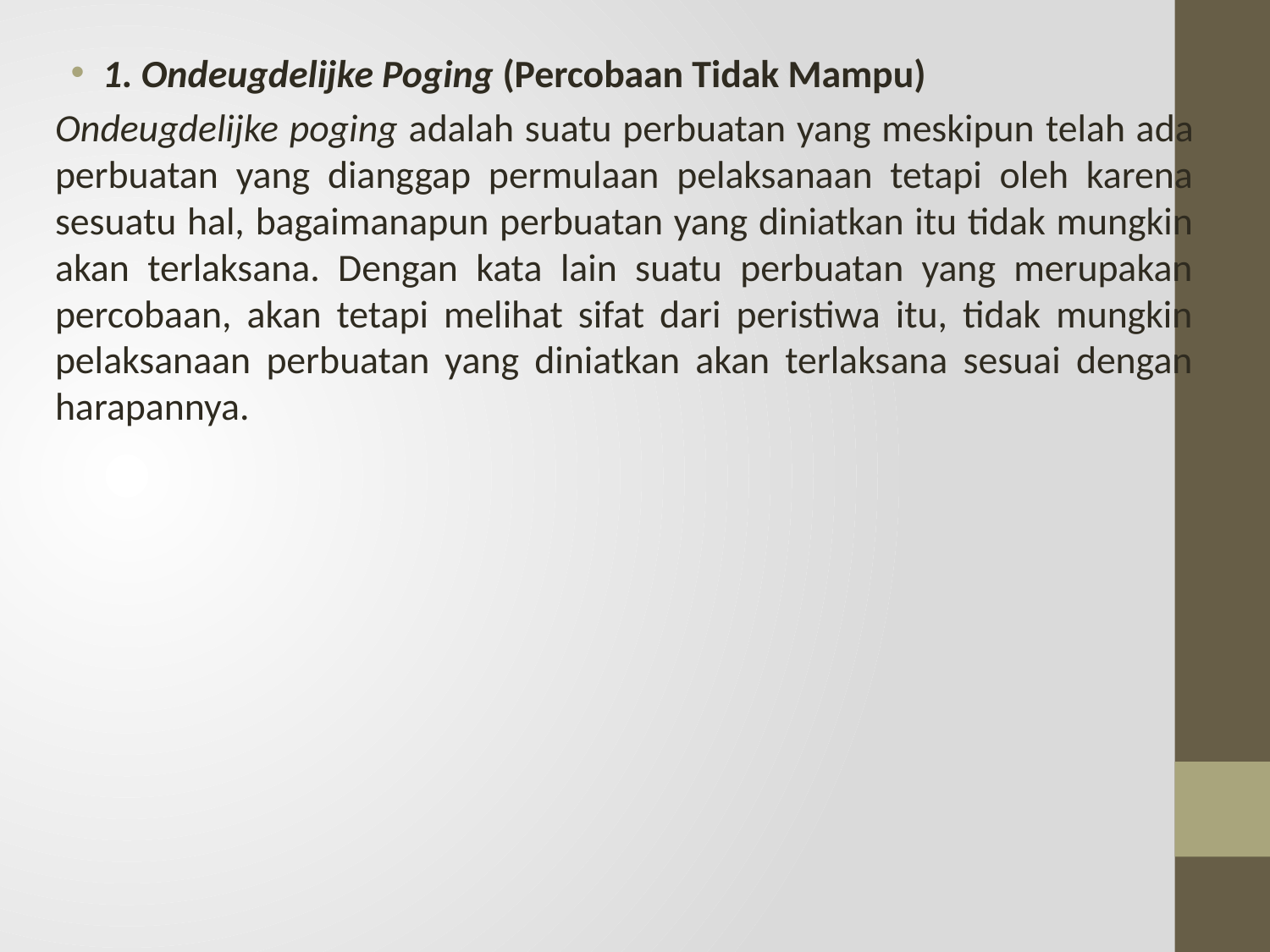

1. Ondeugdelijke Poging (Percobaan Tidak Mampu)
Ondeugdelijke poging adalah suatu perbuatan yang meskipun telah ada perbuatan yang dianggap permulaan pelaksanaan tetapi oleh karena sesuatu hal, bagaimanapun perbuatan yang diniatkan itu tidak mungkin akan terlaksana. Dengan kata lain suatu perbuatan yang merupakan percobaan, akan tetapi melihat sifat dari peristiwa itu, tidak mungkin pelaksanaan perbuatan yang diniatkan akan terlaksana sesuai dengan harapannya.